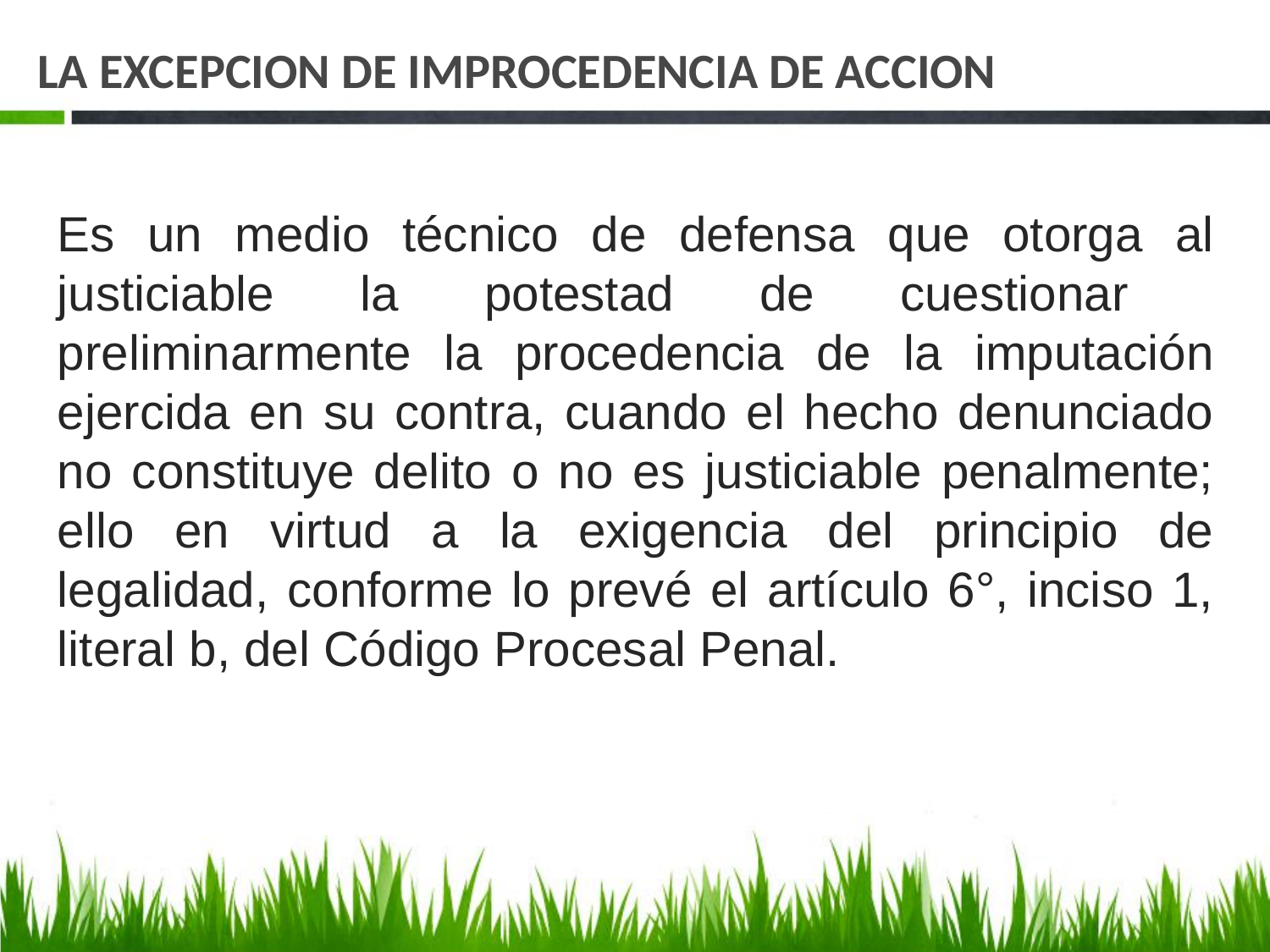

# LA EXCEPCION DE IMPROCEDENCIA DE ACCION
Es un medio técnico de defensa que otorga al justiciable la potestad de cuestionar  preliminarmente la procedencia de la imputación ejercida en su contra, cuando el hecho denunciado no constituye delito o no es justiciable penalmente; ello en virtud a la exigencia del principio de legalidad, conforme lo prevé el artículo 6°, inciso 1, literal b, del Código Procesal Penal.